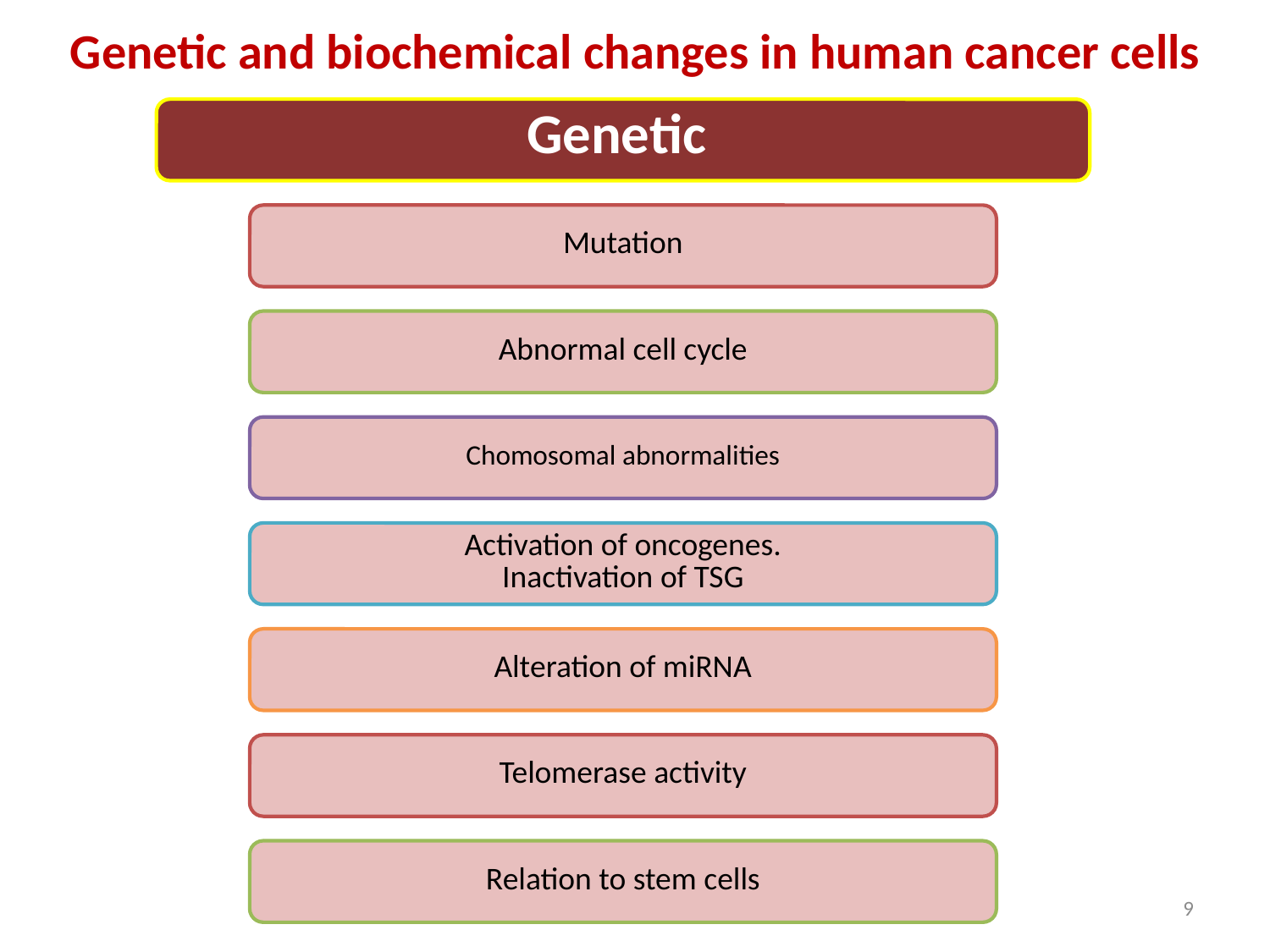

# Genetic and biochemical changes in human cancer cells
Genetic
Mutation
Chomosomal abnormalities
Biochemical
Abnormal cell cycle
Activation of oncogenes.
Inactivation of TSG
Alteration of miRNA
Telomerase activity
Relation to stem cells
9